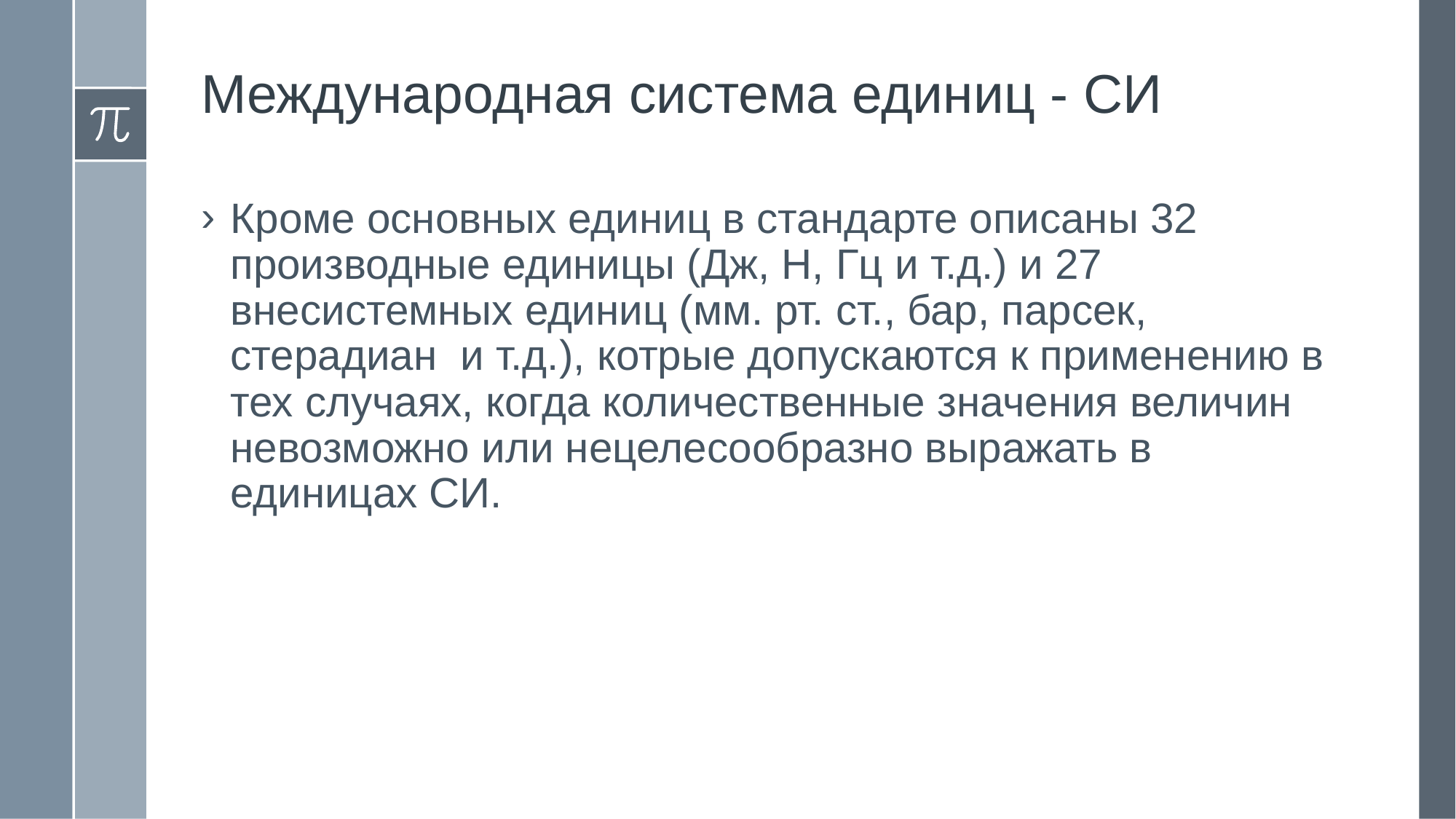

Международная система единиц - СИ
Кроме основных единиц в стандарте описаны 32 производные единицы (Дж, Н, Гц и т.д.) и 27 внесистемных единиц (мм. рт. ст., бар, парсек, стерадиан  и т.д.), котрые допускаются к применению в тех случаях, когда количественные значения величин невозможно или нецелесообразно выражать в единицах СИ.